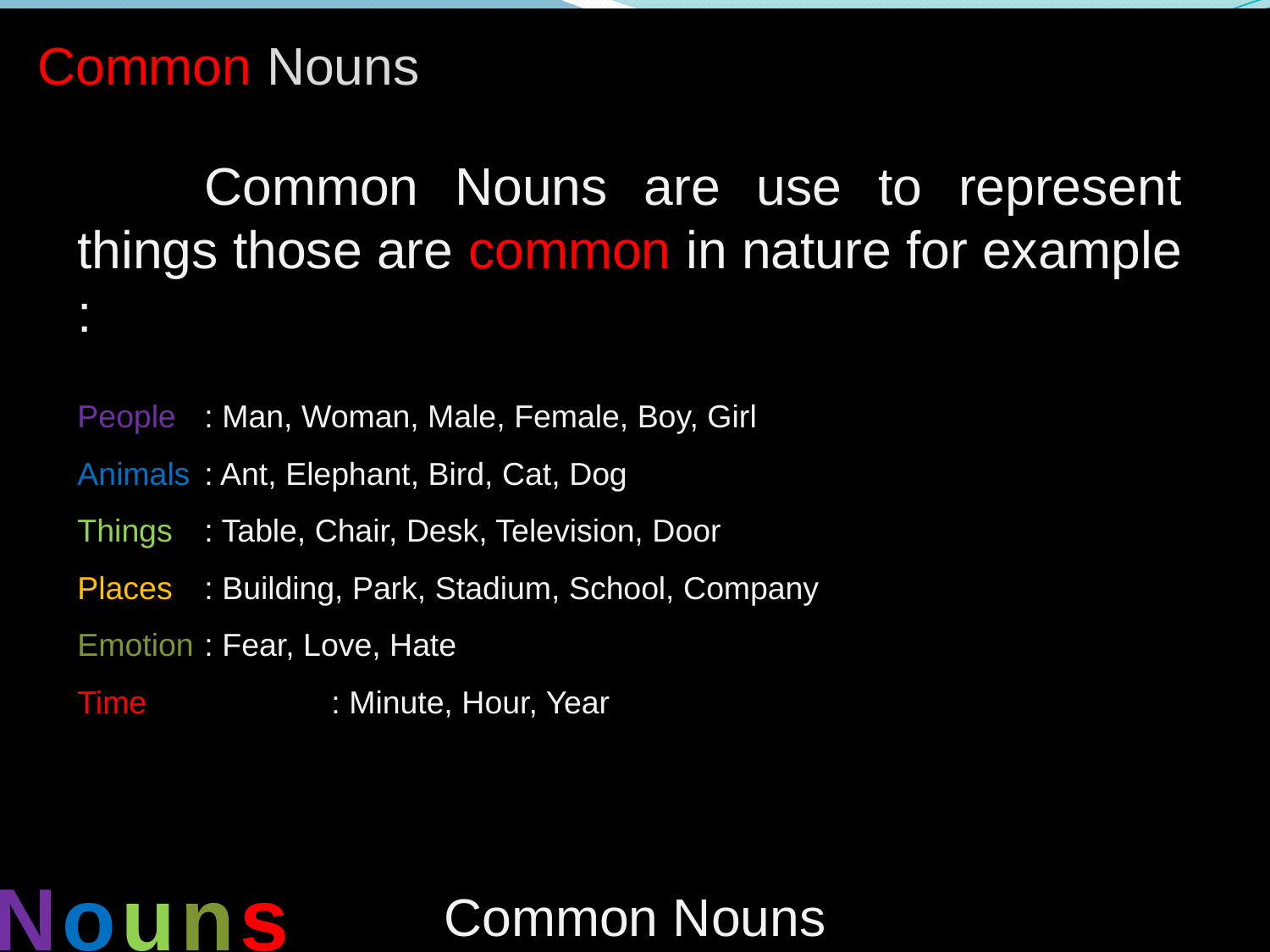

Common Nouns
	Common Nouns are use to represent things those are common in nature for example :
People	: Man, Woman, Male, Female, Boy, Girl
Animals	: Ant, Elephant, Bird, Cat, Dog
Things	: Table, Chair, Desk, Television, Door
Places	: Building, Park, Stadium, School, Company
Emotion	: Fear, Love, Hate
Time		: Minute, Hour, Year
Nouns
Common Nouns